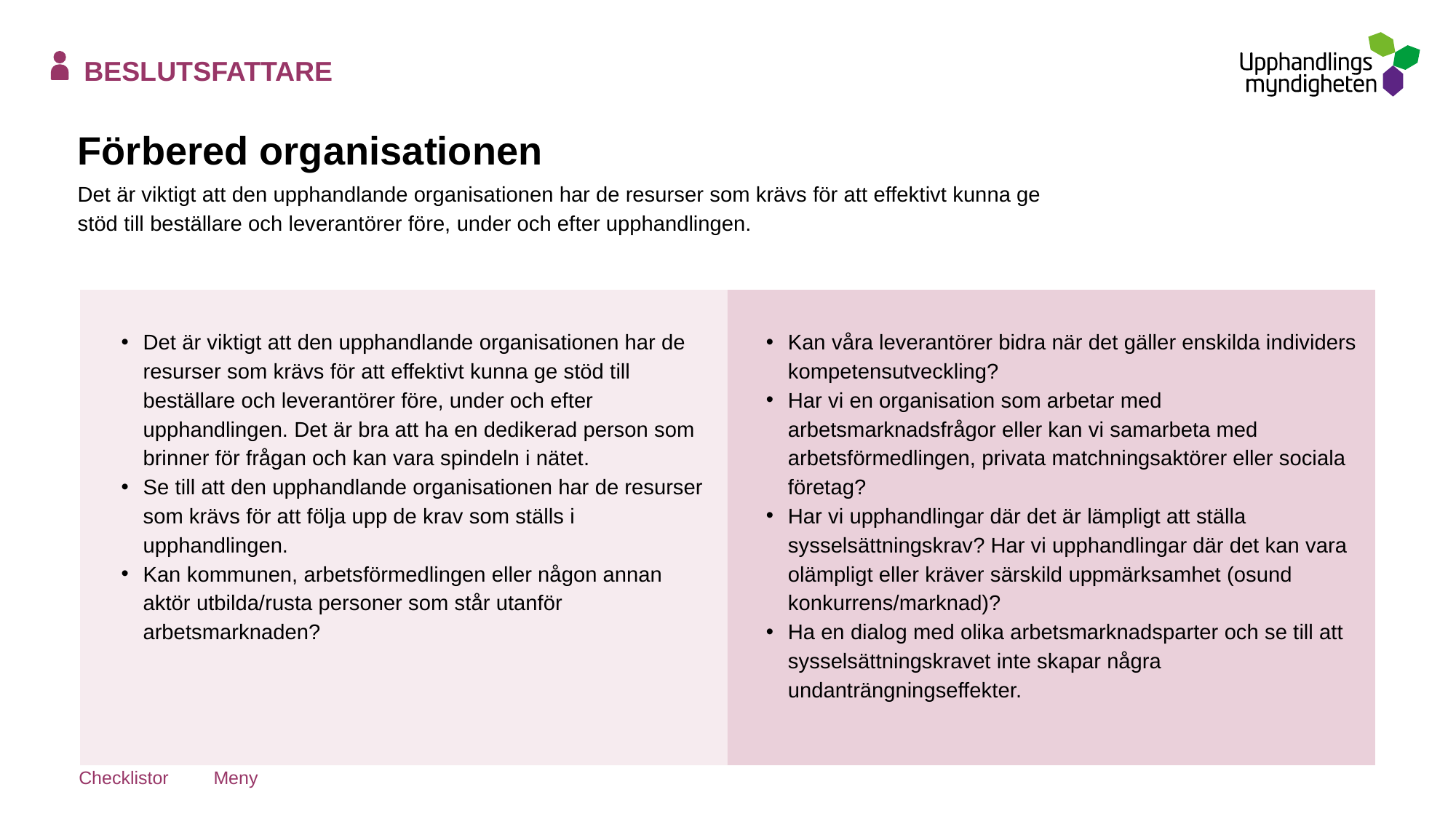

BESLUTSFATTARE
# Förbered organisationen
Det är viktigt att den upphandlande organisationen har de resurser som krävs för att effektivt kunna ge stöd till beställare och leverantörer före, under och efter upphandlingen.
Det är viktigt att den upphandlande organisationen har de resurser som krävs för att effektivt kunna ge stöd till beställare och leverantörer före, under och efter upphandlingen. Det är bra att ha en dedikerad person som brinner för frågan och kan vara spindeln i nätet.
Se till att den upphandlande organisationen har de resurser som krävs för att följa upp de krav som ställs i upphandlingen.
Kan kommunen, arbetsförmedlingen eller någon annan aktör utbilda/rusta personer som står utanför arbetsmarknaden?

Kan våra leverantörer bidra när det gäller enskilda individers kompetensutveckling?
Har vi en organisation som arbetar med arbetsmarknadsfrågor eller kan vi samarbeta med arbetsförmedlingen, privata matchningsaktörer eller sociala företag?
Har vi upphandlingar där det är lämpligt att ställa sysselsättningskrav? Har vi upphandlingar där det kan vara  olämpligt eller kräver särskild uppmärksamhet (osund konkurrens/marknad)?
Ha en dialog med olika arbetsmarknadsparter och se till att sysselsättningskravet inte skapar några undanträngningseffekter.